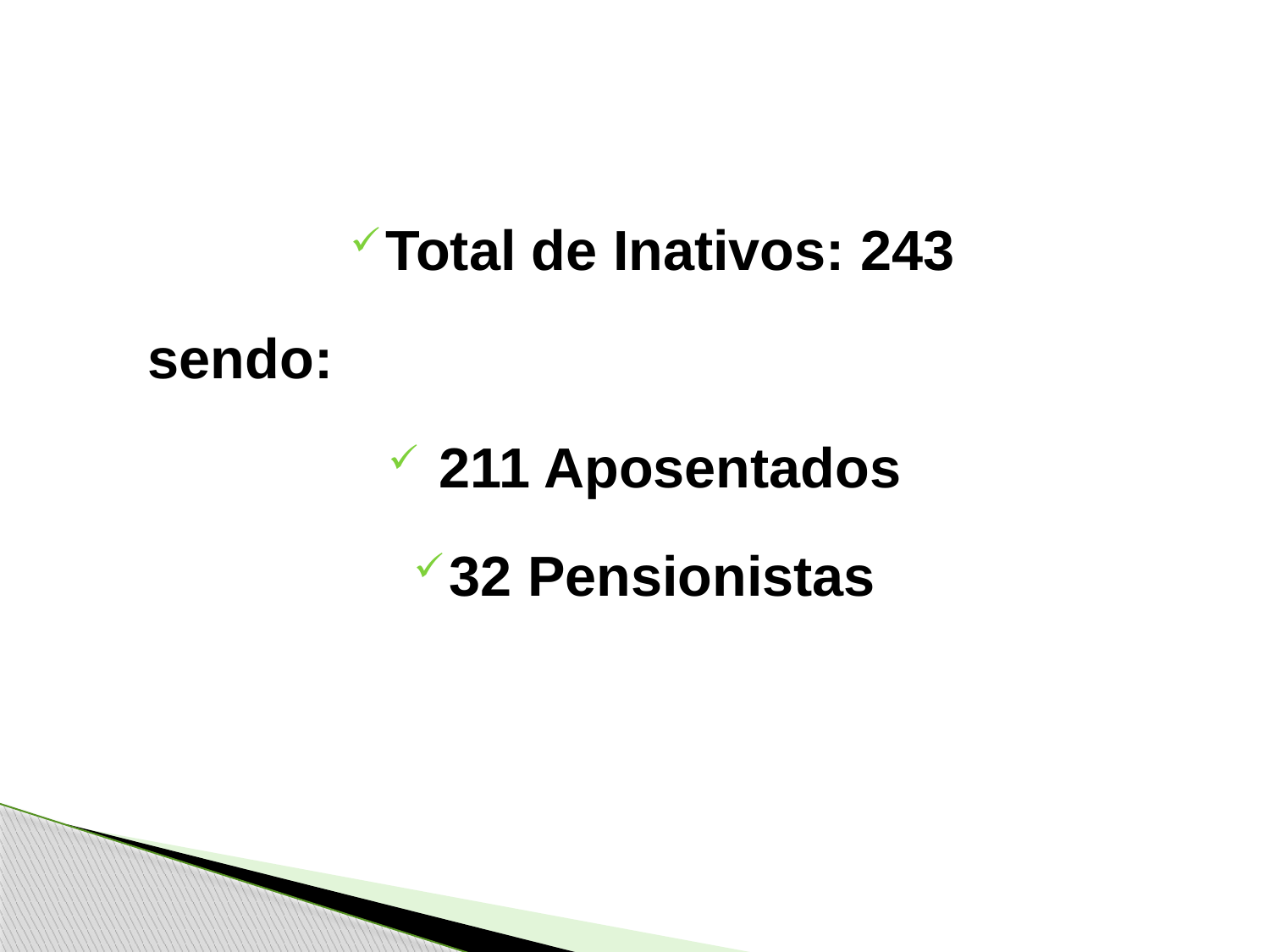

Total de Inativos: 243
 sendo:
 211 Aposentados
32 Pensionistas